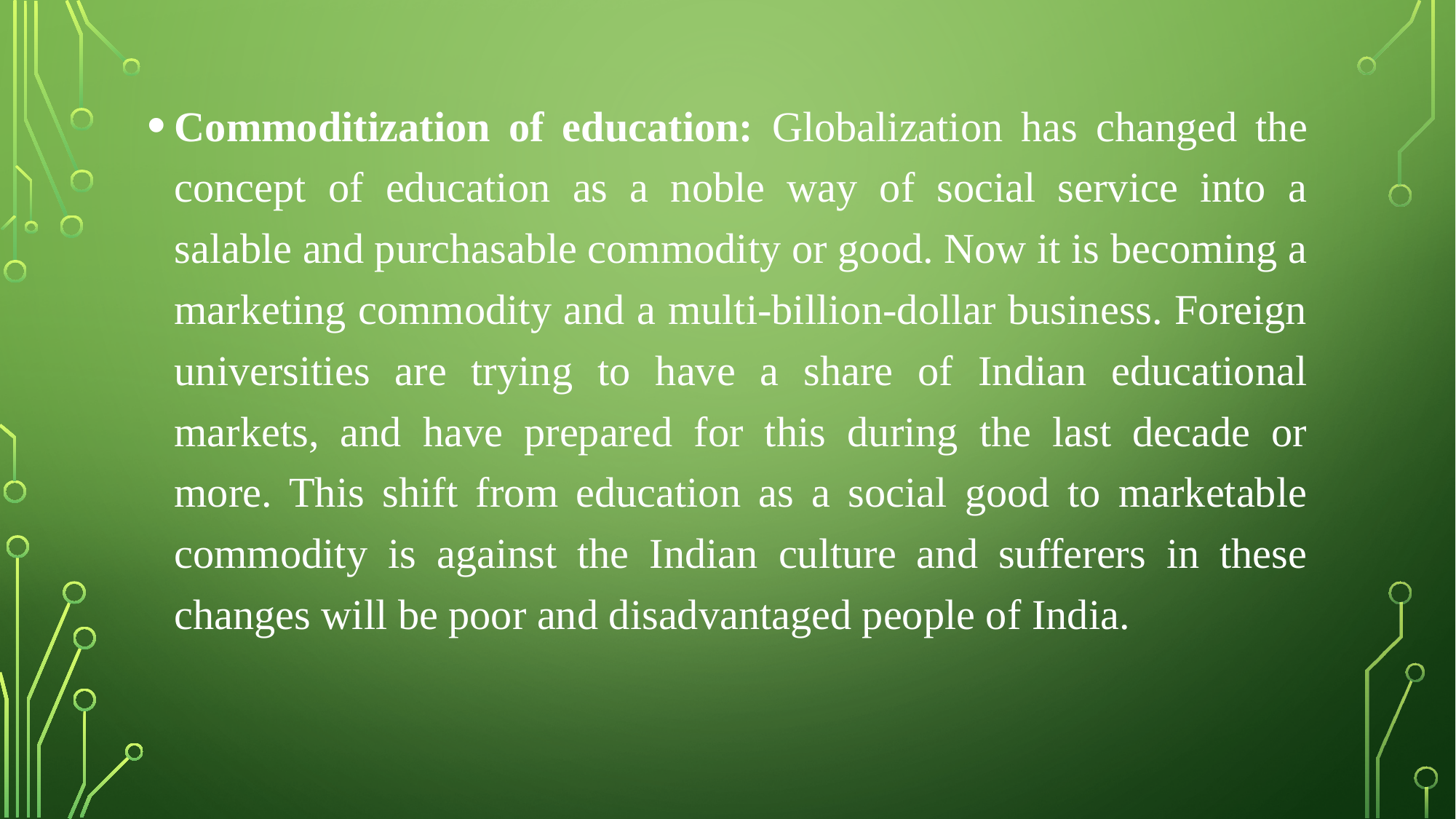

Commoditization of education: Globalization has changed the concept of education as a noble way of social service into a salable and purchasable commodity or good. Now it is becoming a marketing commodity and a multi-billion-dollar business. Foreign universities are trying to have a share of Indian educational markets, and have prepared for this during the last decade or more. This shift from education as a social good to marketable commodity is against the Indian culture and sufferers in these changes will be poor and disadvantaged people of India.